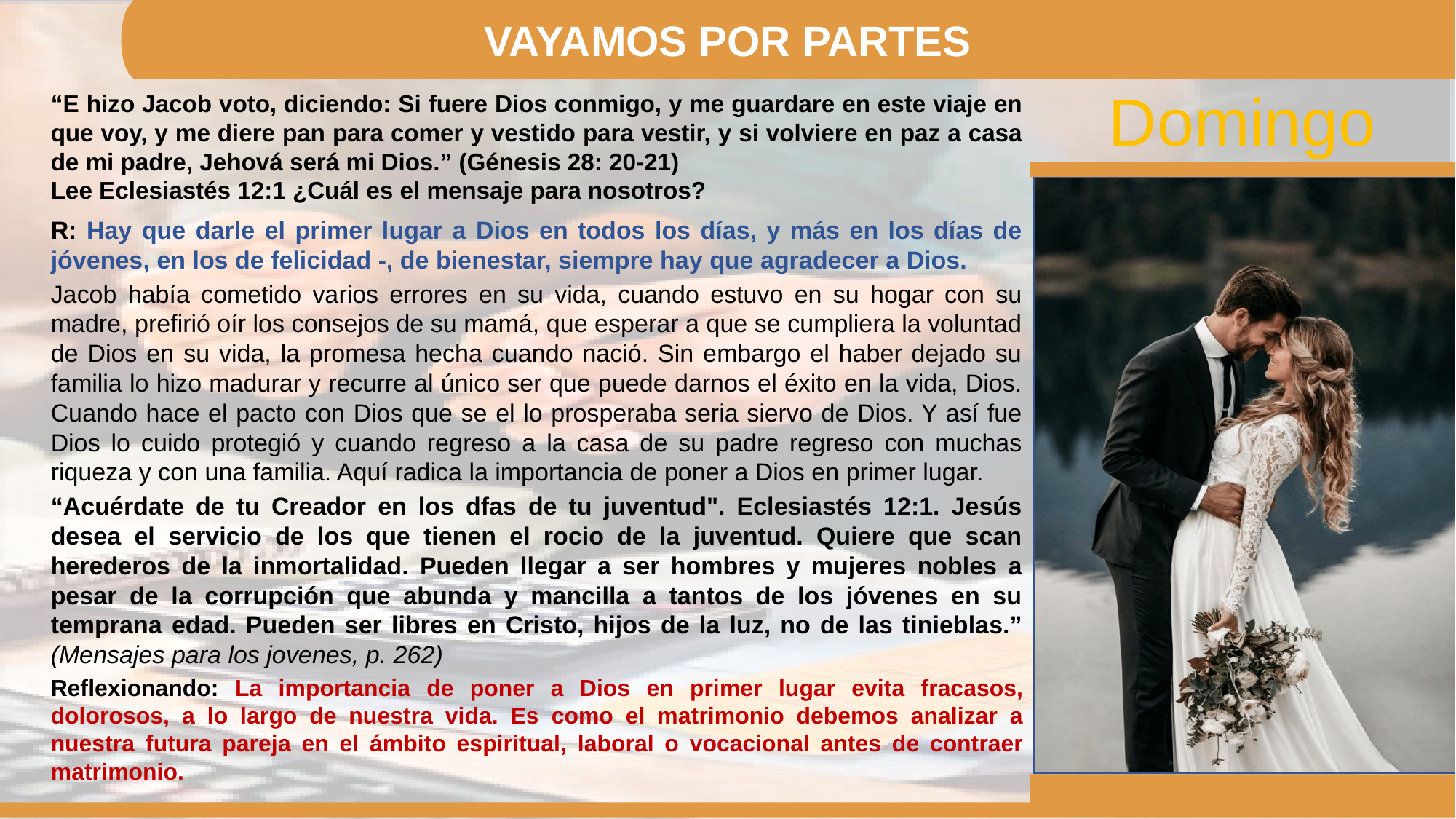

VAYAMOS POR PARTES
“E hizo Jacob voto, diciendo: Si fuere Dios conmigo, y me guardare en este viaje en que voy, y me diere pan para comer y vestido para vestir, y si volviere en paz a casa de mi padre, Jehová será mi Dios.” (Génesis 28: 20-21)
Lee Eclesiastés 12:1 ¿Cuál es el mensaje para nosotros?

R: Hay que darle el primer lugar a Dios en todos los días, y más en los días de jóvenes, en los de felicidad -, de bienestar, siempre hay que agradecer a Dios.
Jacob había cometido varios errores en su vida, cuando estuvo en su hogar con su madre, prefirió oír los consejos de su mamá, que esperar a que se cumpliera la voluntad de Dios en su vida, la promesa hecha cuando nació. Sin embargo el haber dejado su familia lo hizo madurar y recurre al único ser que puede darnos el éxito en la vida, Dios. Cuando hace el pacto con Dios que se el lo prosperaba seria siervo de Dios. Y así fue Dios lo cuido protegió y cuando regreso a la casa de su padre regreso con muchas riqueza y con una familia. Aquí radica la importancia de poner a Dios en primer lugar.
“Acuérdate de tu Creador en los dfas de tu juventud". Eclesiastés 12:1. Jesús desea el servicio de los que tienen el rocio de la juventud. Quiere que scan herederos de la inmortalidad. Pueden llegar a ser hombres y mujeres nobles a pesar de la corrupción que abunda y mancilla a tantos de los jóvenes en su temprana edad. Pueden ser libres en Cristo, hijos de la luz, no de las tinieblas.” (Mensajes para los jovenes, p. 262)
Reflexionando: La importancia de poner a Dios en primer lugar evita fracasos, dolorosos, a lo largo de nuestra vida. Es como el matrimonio debemos analizar a nuestra futura pareja en el ámbito espiritual, laboral o vocacional antes de contraer matrimonio.